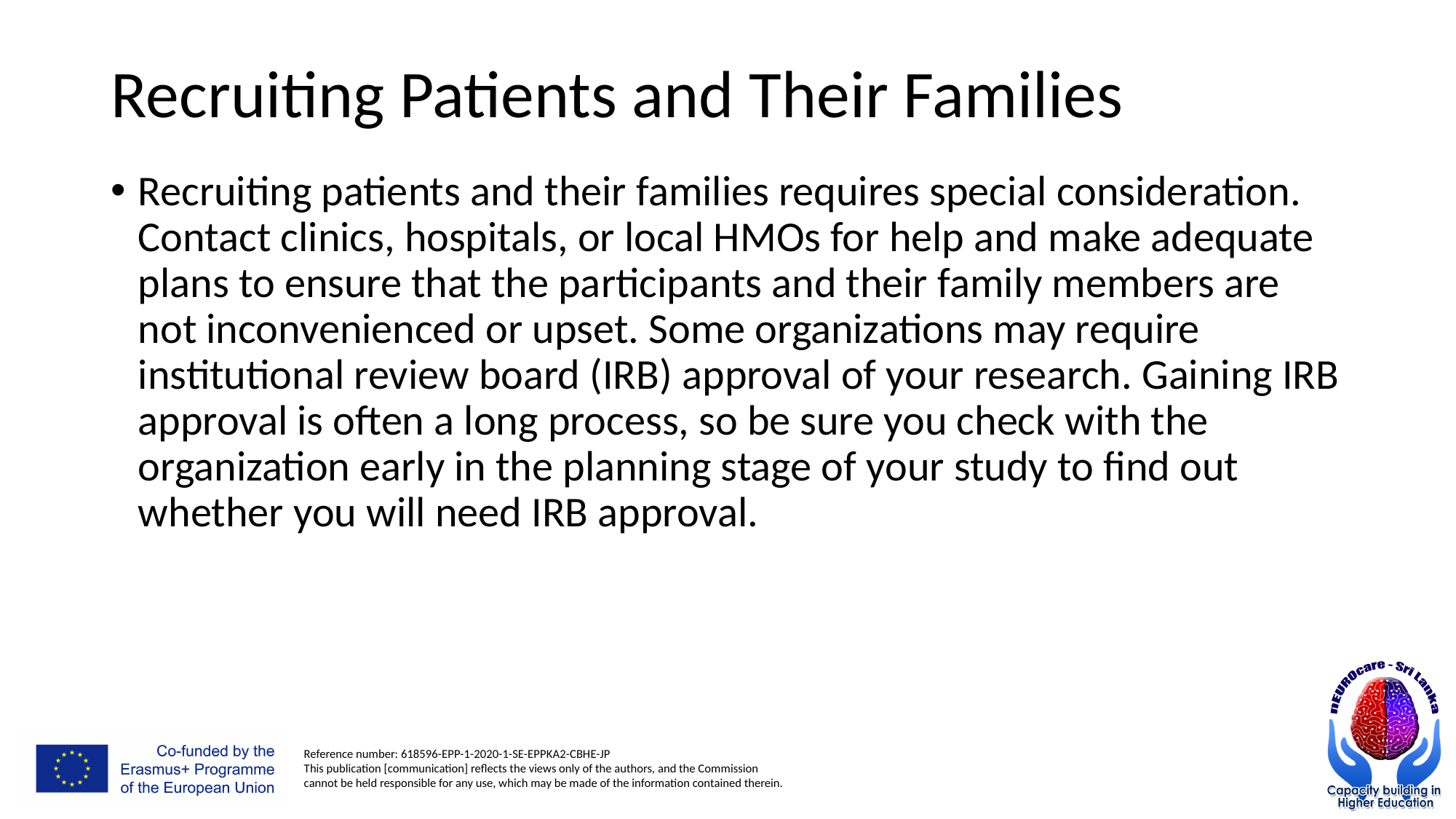

# Recruiting Patients and Their Families
Recruiting patients and their families requires special consideration. Contact clinics, hospitals, or local HMOs for help and make adequate plans to ensure that the participants and their family members are not inconvenienced or upset. Some organizations may require institutional review board (IRB) approval of your research. Gaining IRB approval is often a long process, so be sure you check with the organization early in the planning stage of your study to find out whether you will need IRB approval.